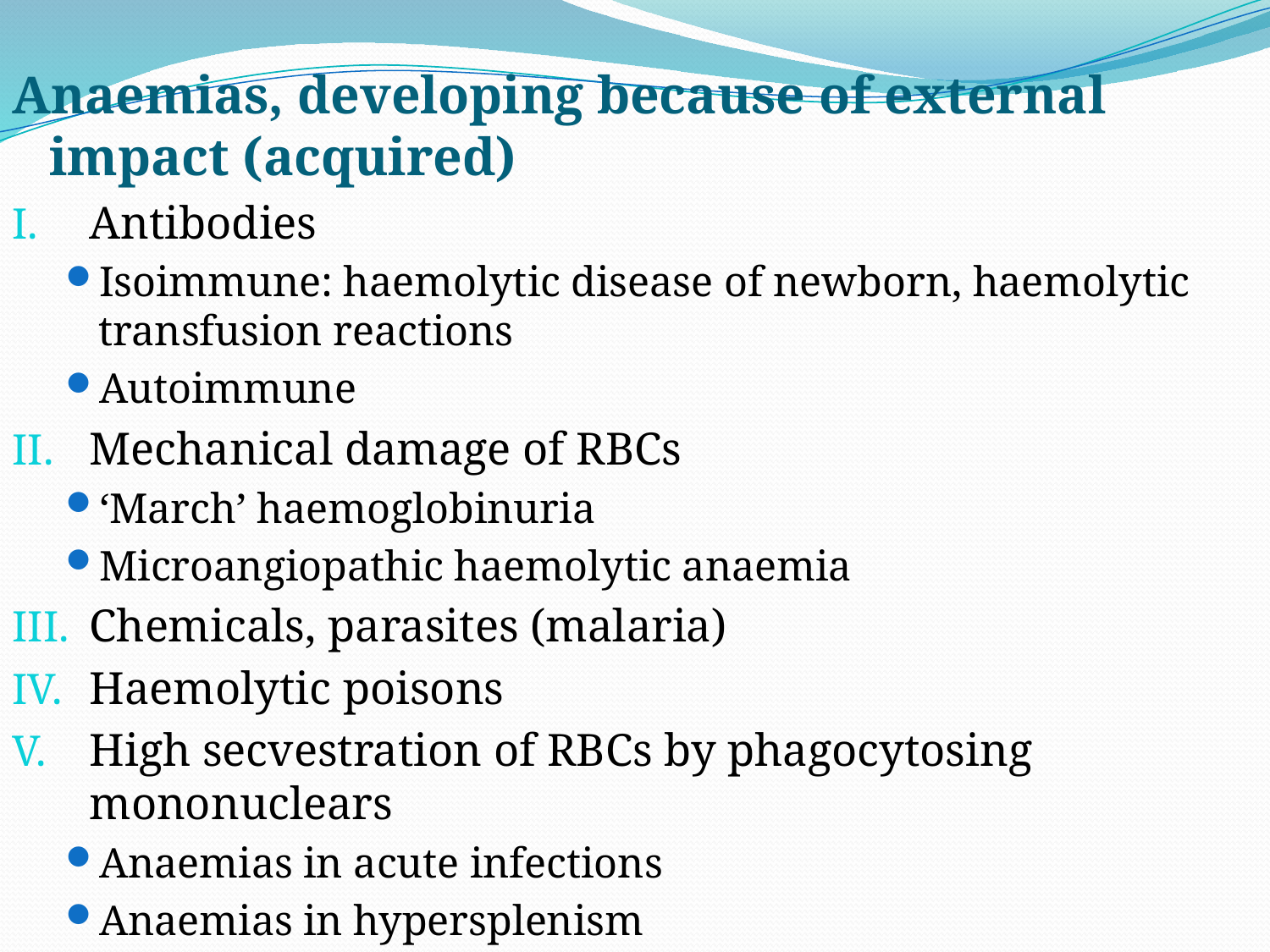

Anaemias, developing because of external impact (acquired)
Antibodies
Isoimmune: haemolytic disease of newborn, haemolytic transfusion reactions
Autoimmune
Mechanical damage of RBCs
‘March’ haemoglobinuria
Microangiopathic haemolytic anaemia
Chemicals, parasites (malaria)
Haemolytic poisons
High secvestration of RBCs by phagocytosing mononuclears
Anaemias in acute infections
Anaemias in hypersplenism